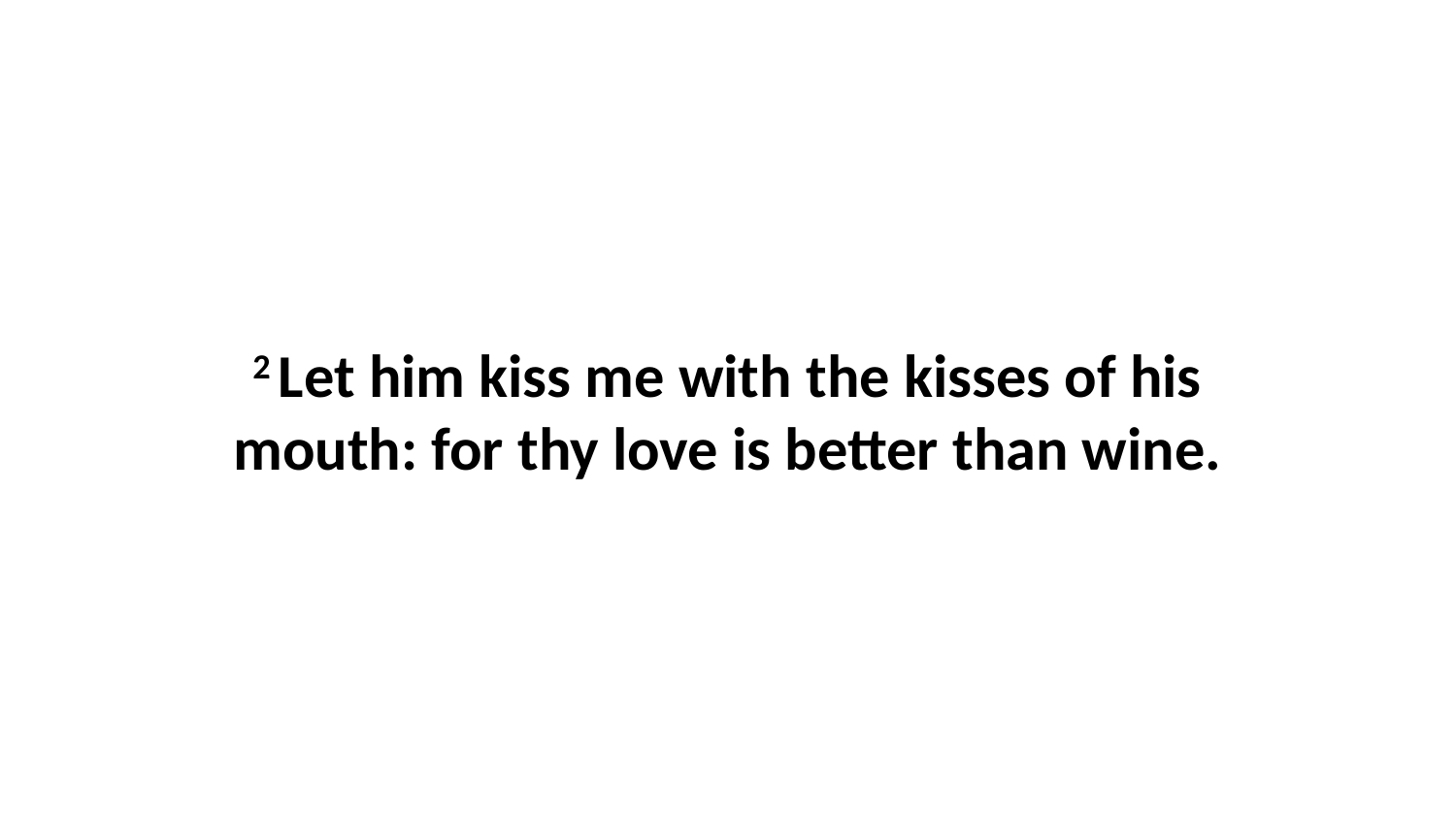

2 Let him kiss me with the kisses of his mouth: for thy love is better than wine.